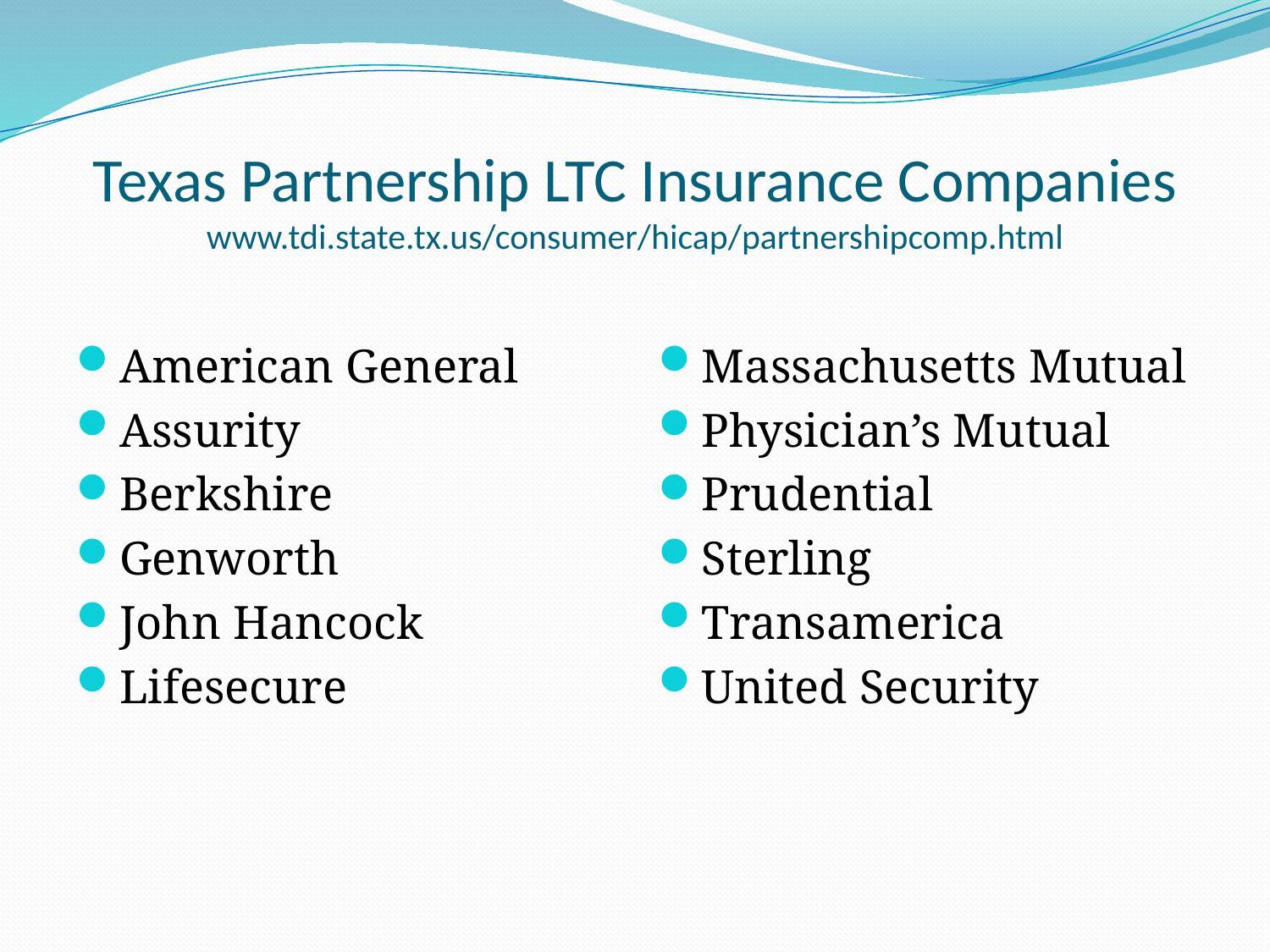

# Texas Partnership LTC Insurance Companies www.tdi.state.tx.us/consumer/hicap/partnershipcomp.html

American General
Assurity
Berkshire
Genworth
John Hancock
Lifesecure

Massachusetts Mutual
Physician’s Mutual
Prudential
Sterling
Transamerica
United Security